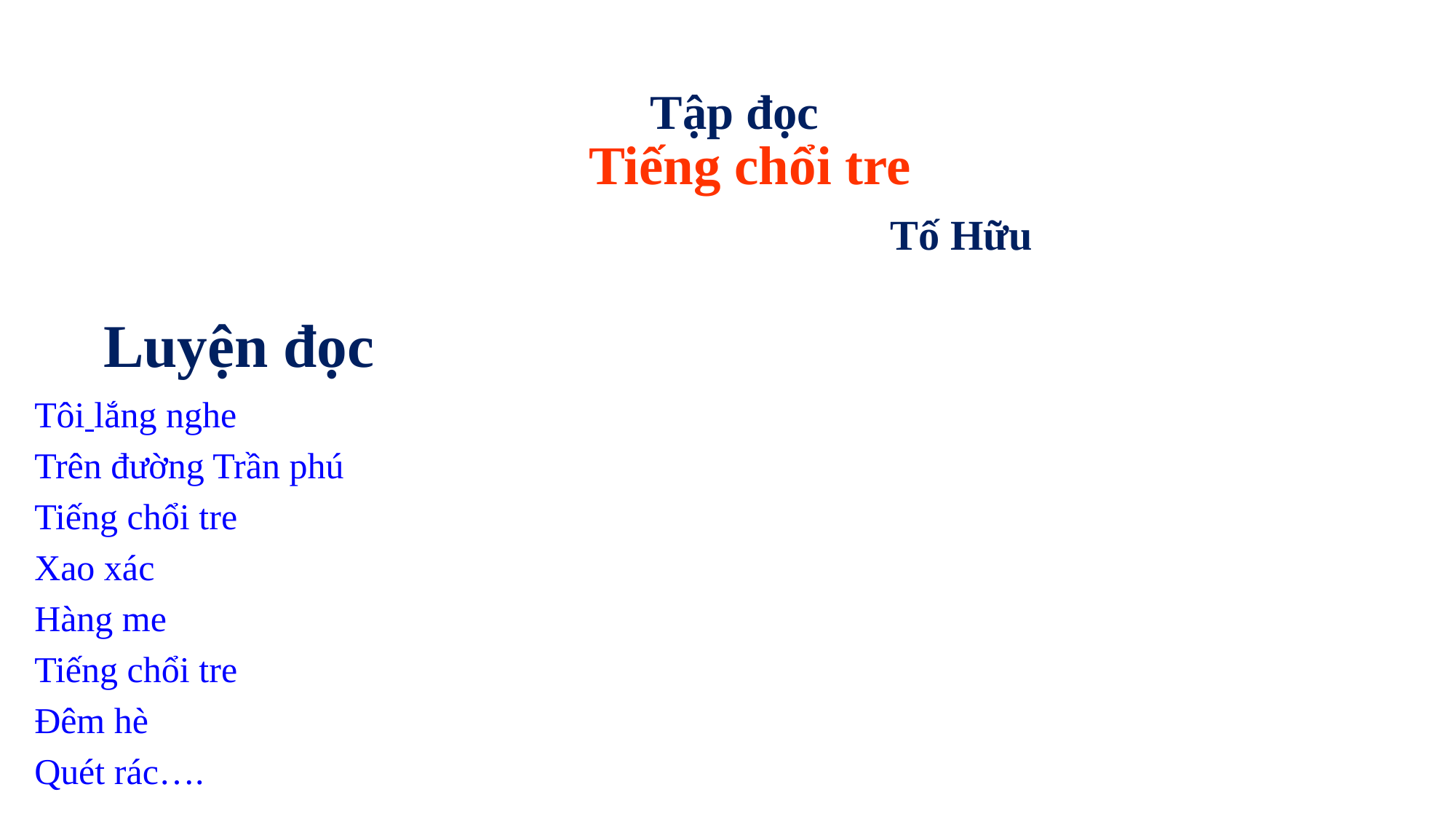

Tập đọc
Tiếng chổi tre
                               Tố Hữu
 Luyện đọc
Tôi lắng nghe
Trên đường Trần phú
Tiếng chổi tre
Xao xác
Hàng me
Tiếng chổi tre
Đêm hè
Quét rác….
 .